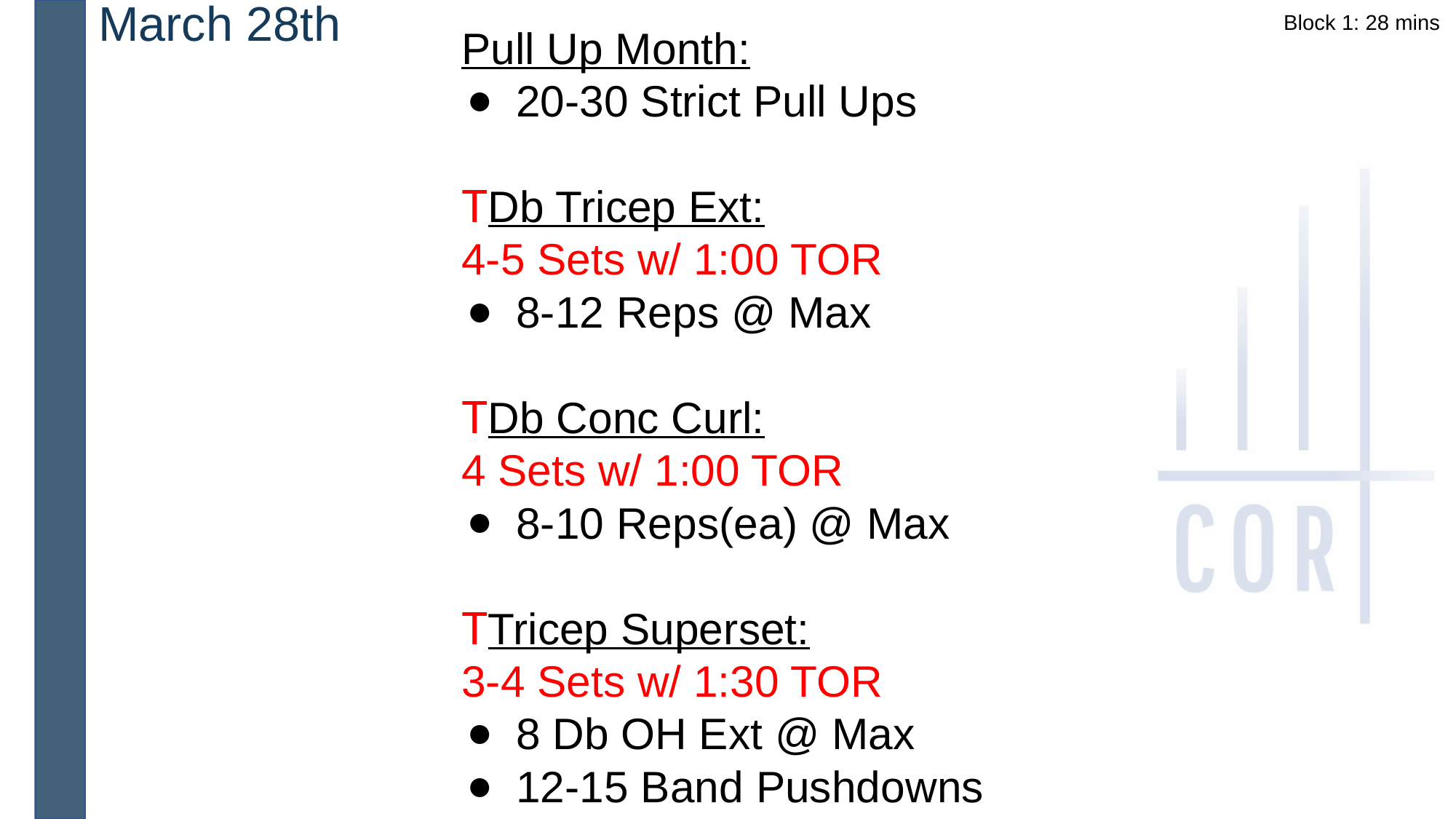

March 28th
Block 1: 28 mins
Pull Up Month:
20-30 Strict Pull Ups

𝚃Db Tricep Ext:
4-5 Sets w/ 1:00 TOR
8-12 Reps @ Max

𝚃Db Conc Curl:
4 Sets w/ 1:00 TOR
8-10 Reps(ea) @ Max

𝚃Tricep Superset:
3-4 Sets w/ 1:30 TOR
8 Db OH Ext @ Max
12-15 Band Pushdowns